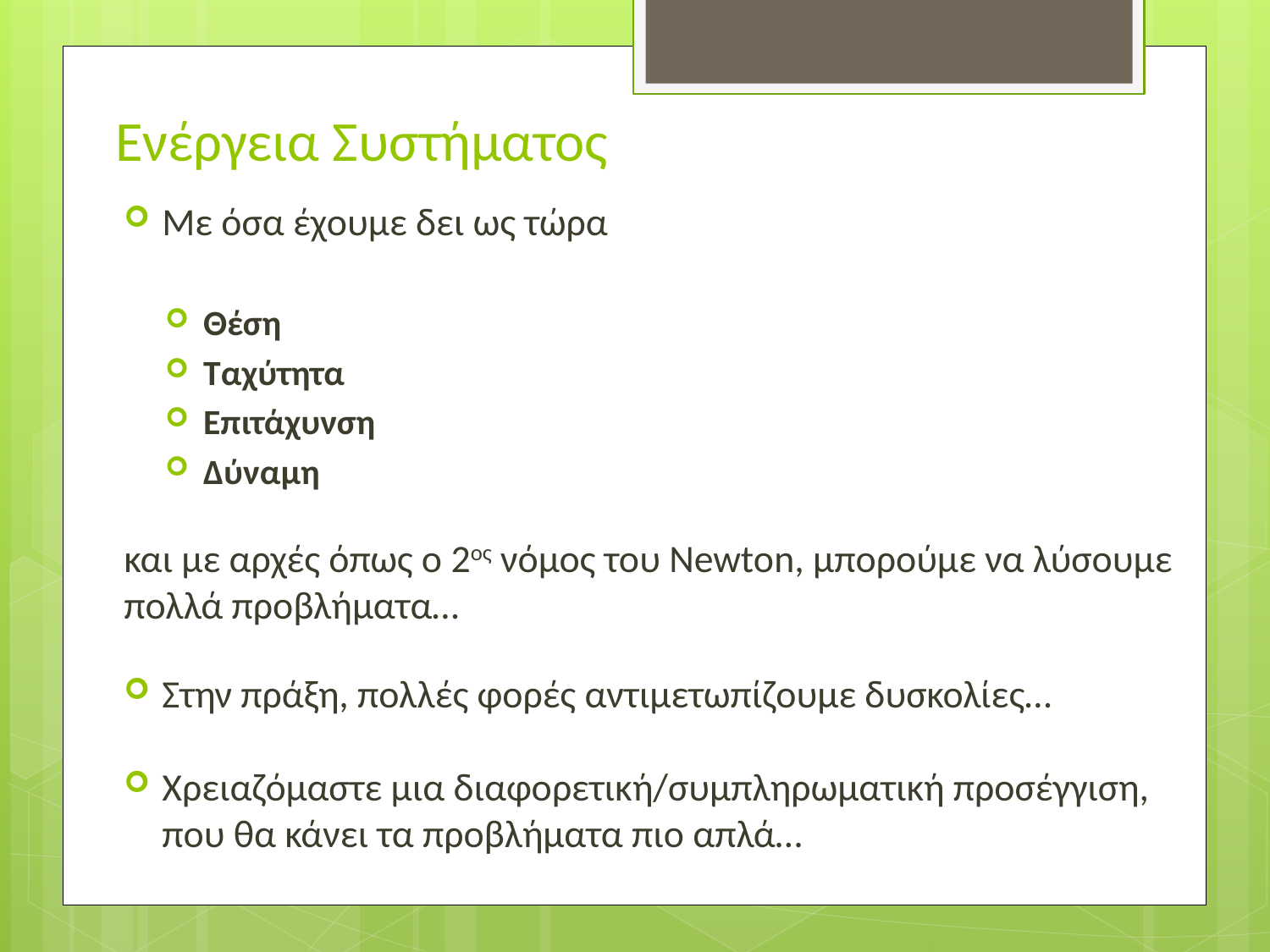

# Ενέργεια Συστήματος
Με όσα έχουμε δει ως τώρα

Θέση
Ταχύτητα
Επιτάχυνση
Δύναμη

και με αρχές όπως ο 2ος νόμος του Newton, μπορούμε να λύσουμε πολλά προβλήματα…

Στην πράξη, πολλές φορές αντιμετωπίζουμε δυσκολίες…

Χρειαζόμαστε μια διαφορετική/συμπληρωματική προσέγγιση, που θα κάνει τα προβλήματα πιο απλά…